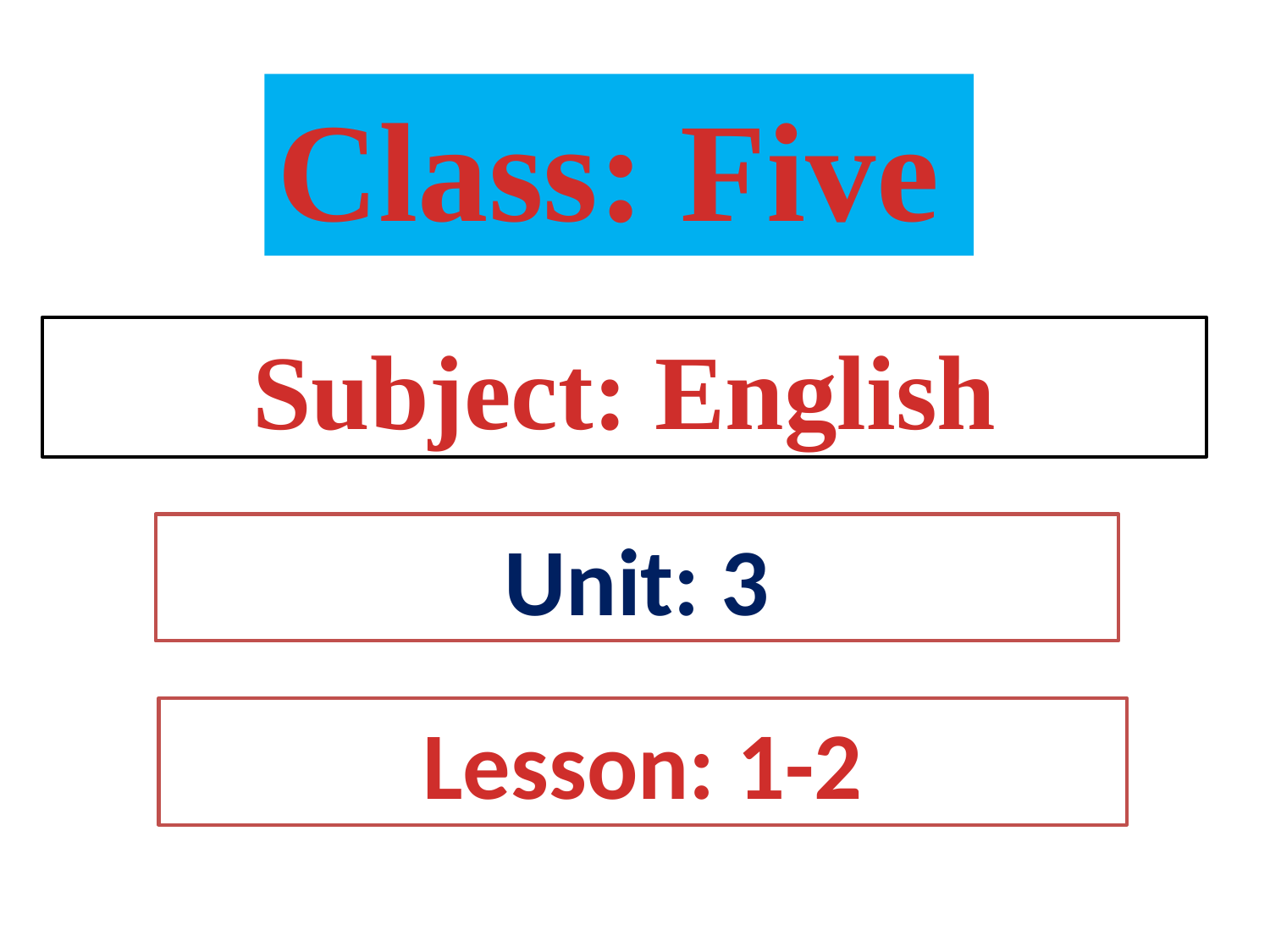

Class: Five
Subject: English
Unit: 3
Lesson: 1-2